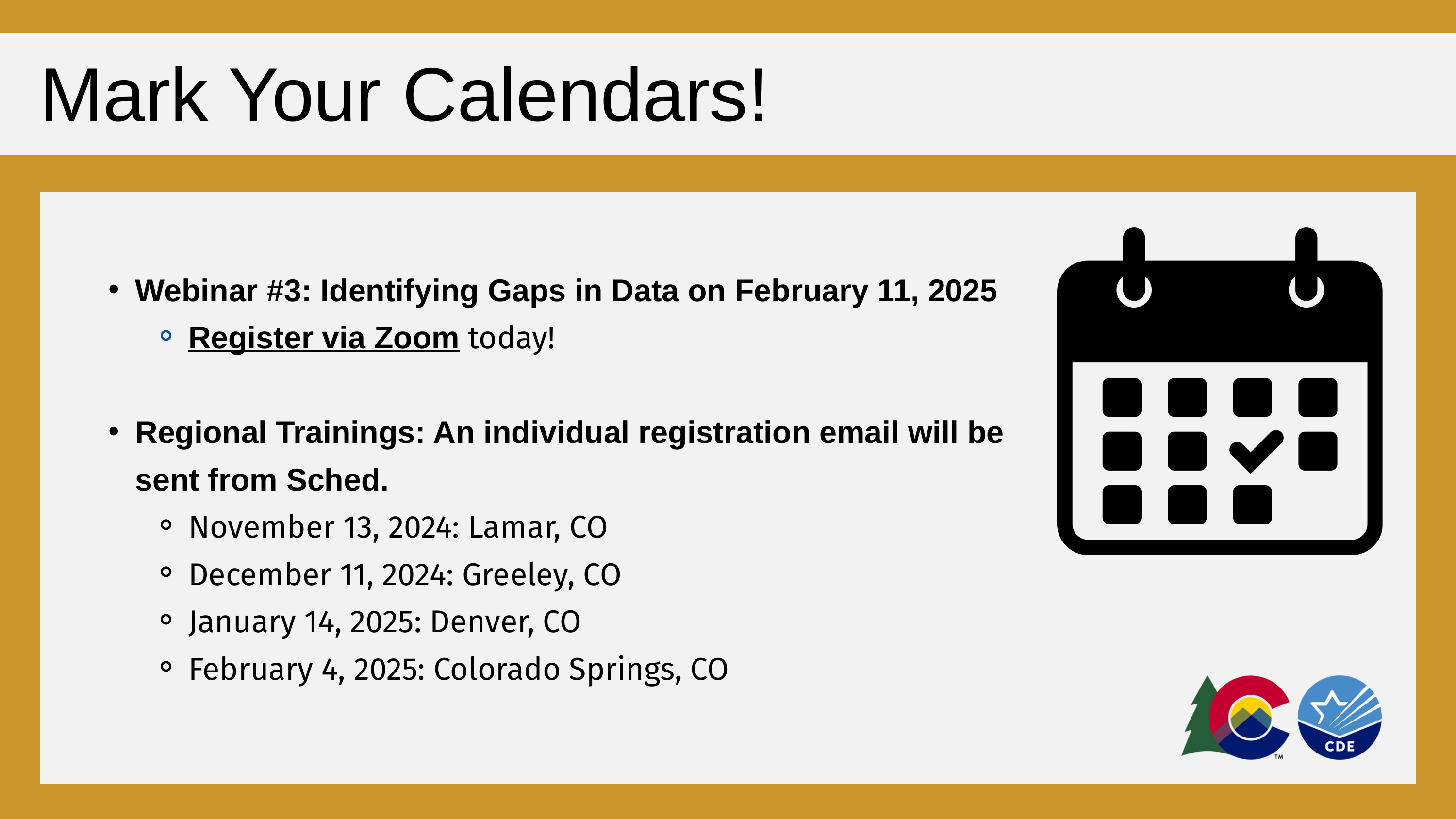

Mark Your Calendars!

Webinar #3: Identifying Gaps in Data on February 11, 2025
Register via Zoom today!

Regional Trainings: An individual registration email will be sent from Sched.
November 13, 2024: Lamar, CO
December 11, 2024: Greeley, CO
January 14, 2025: Denver, CO
February 4, 2025: Colorado Springs, CO